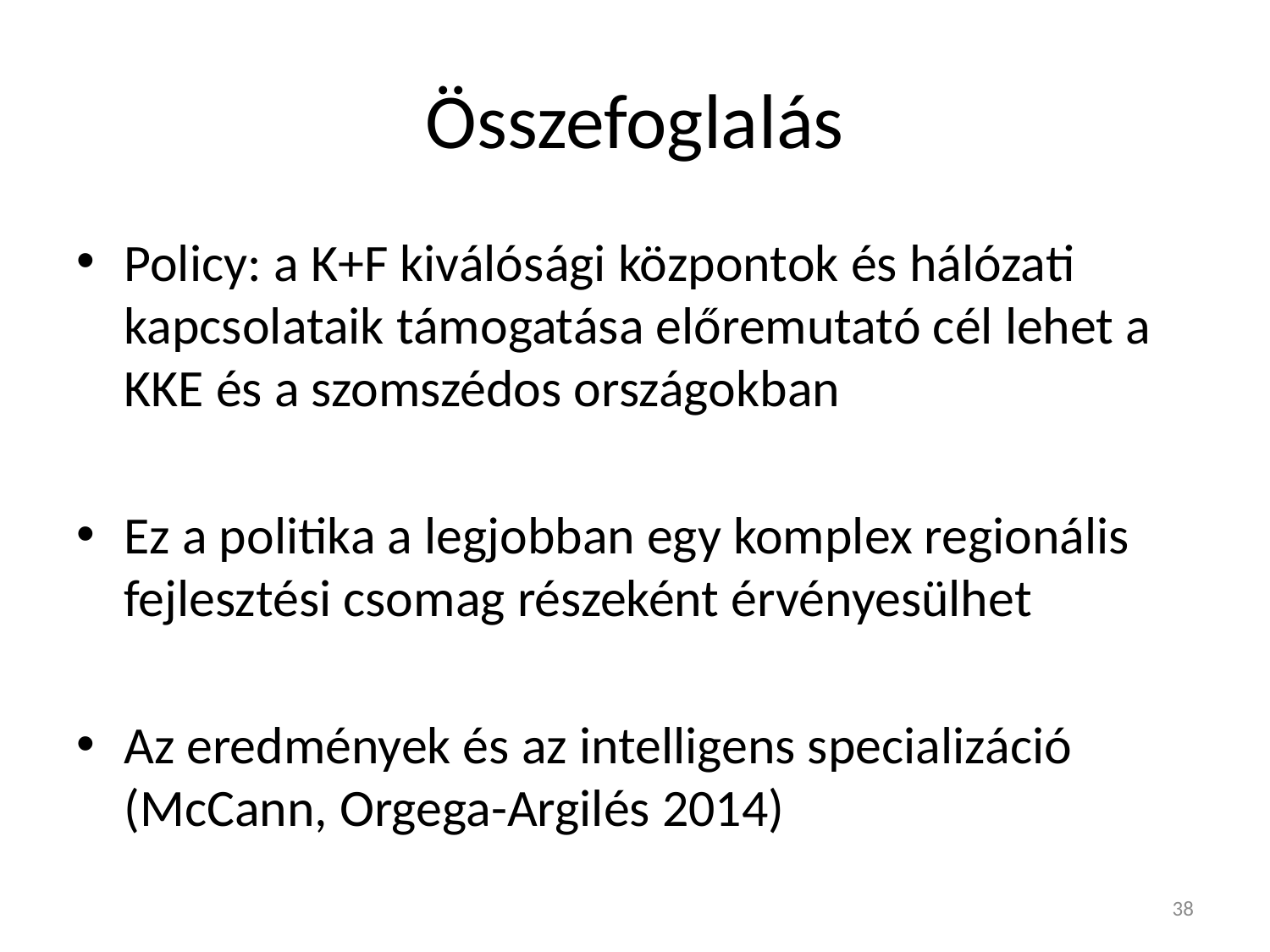

# Összefoglalás
Policy: a K+F kiválósági központok és hálózati kapcsolataik támogatása előremutató cél lehet a KKE és a szomszédos országokban

Ez a politika a legjobban egy komplex regionális fejlesztési csomag részeként érvényesülhet

Az eredmények és az intelligens specializáció (McCann, Orgega-Argilés 2014)
38